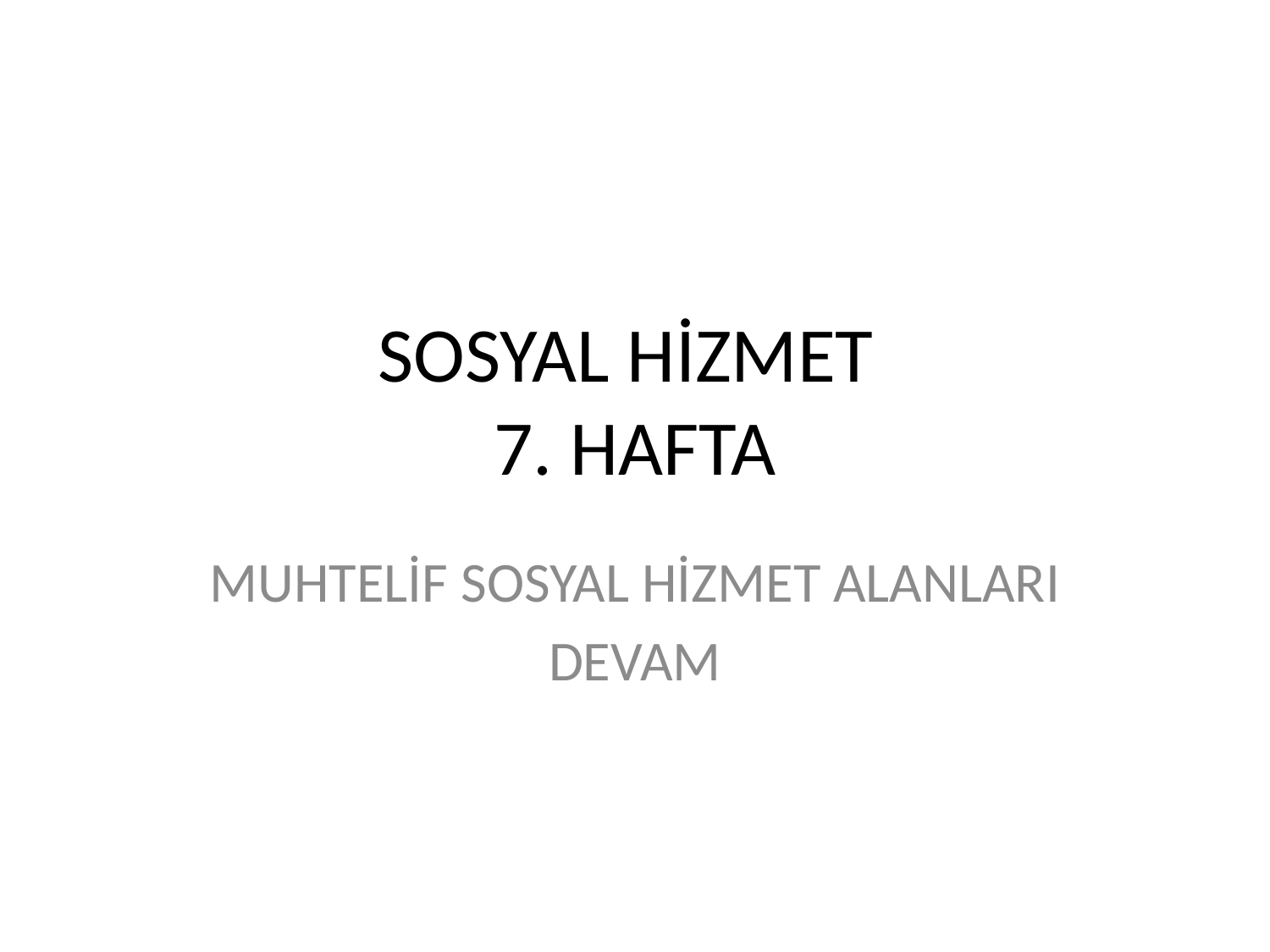

# SOSYAL HİZMET 7. HAFTA
MUHTELİF SOSYAL HİZMET ALANLARI
DEVAM